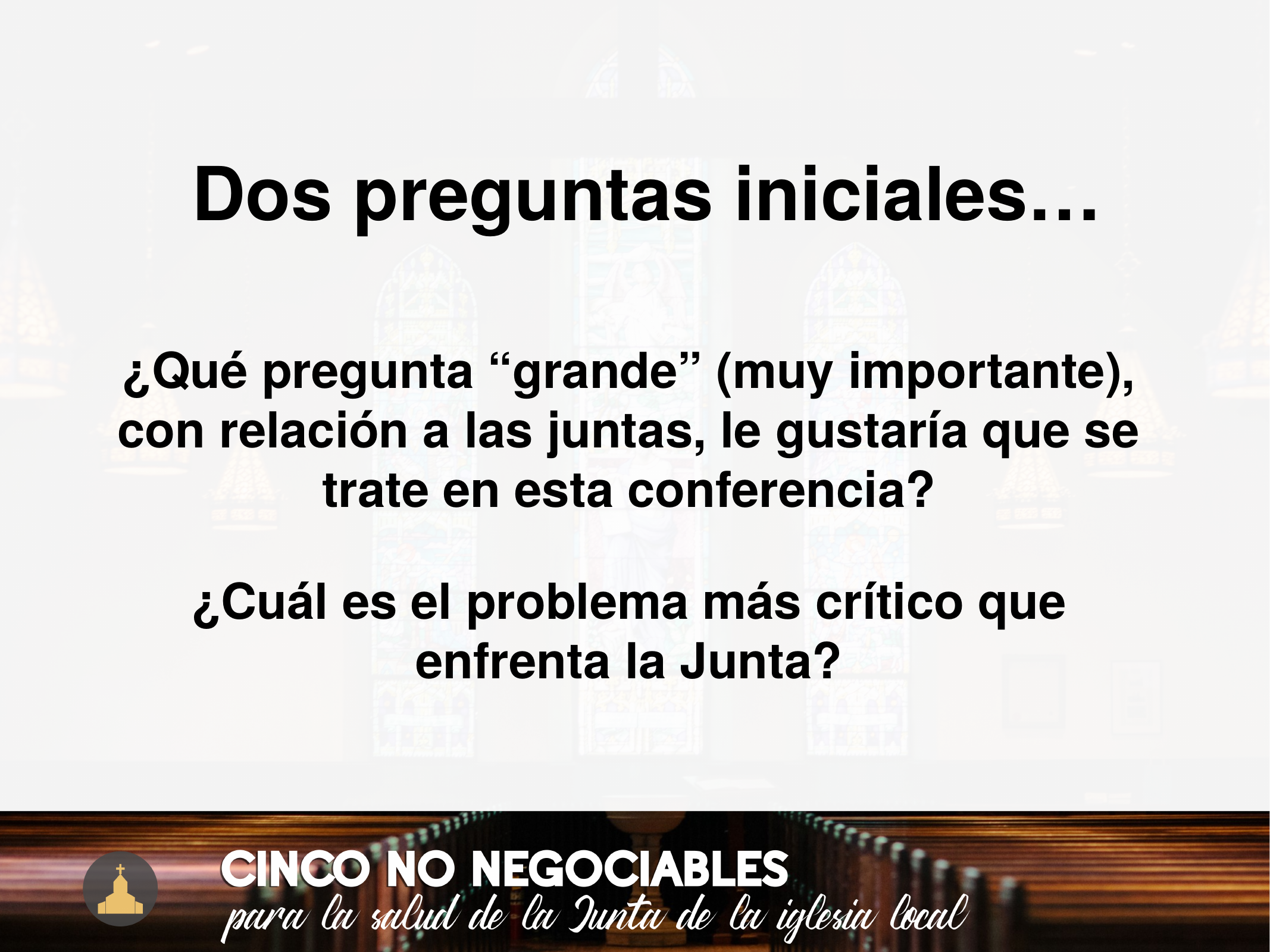

# Dos preguntas iniciales…
¿Qué pregunta “grande” (muy importante), con relación a las juntas, le gustaría que se trate en esta conferencia?
¿Cuál es el problema más crítico que enfrenta la Junta?